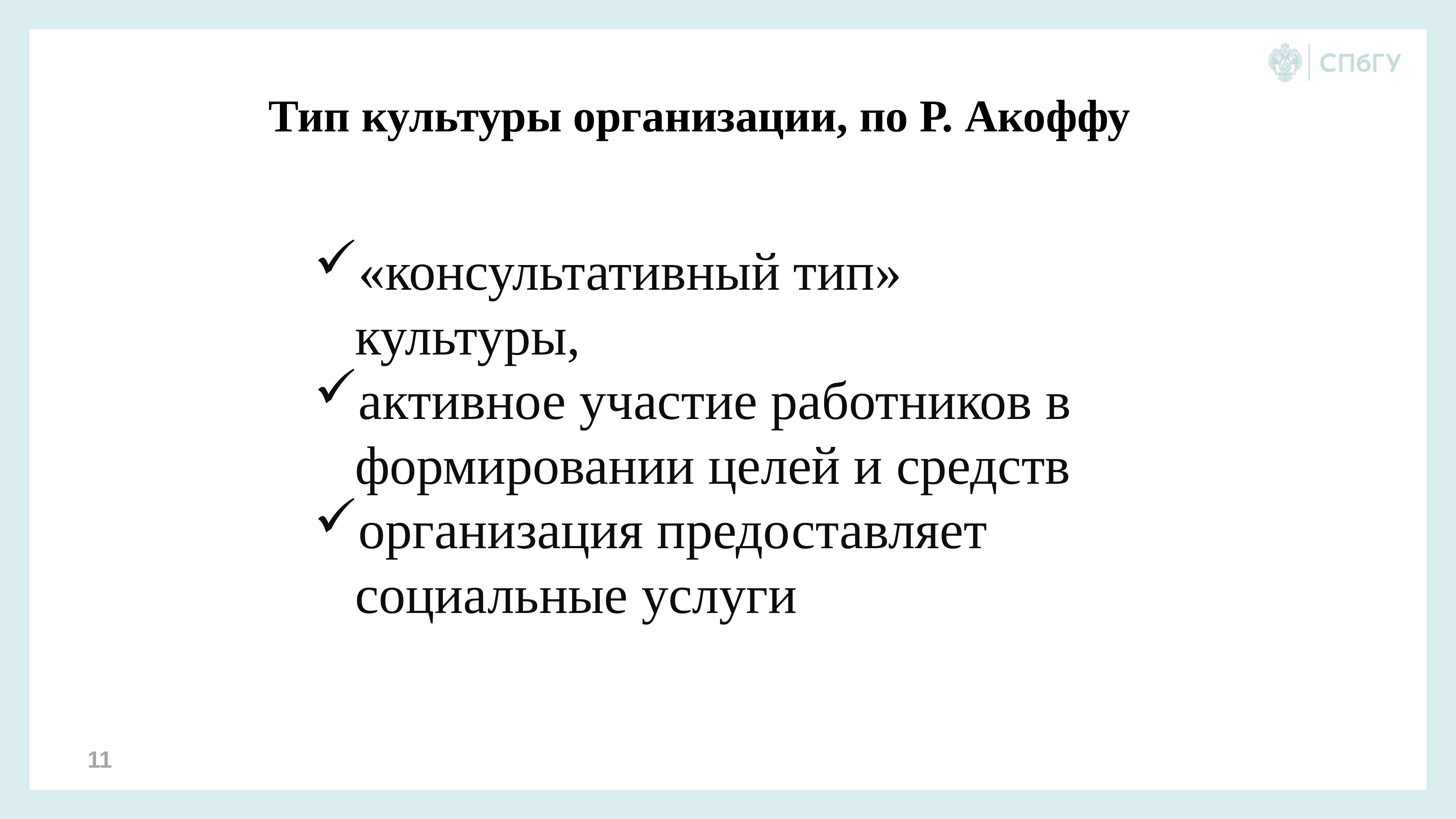

# Тип культуры организации, по Р. Акоффу
«консультативный тип» культуры,
активное участие работников в формировании целей и средств
организация предоставляет социальные услуги
11